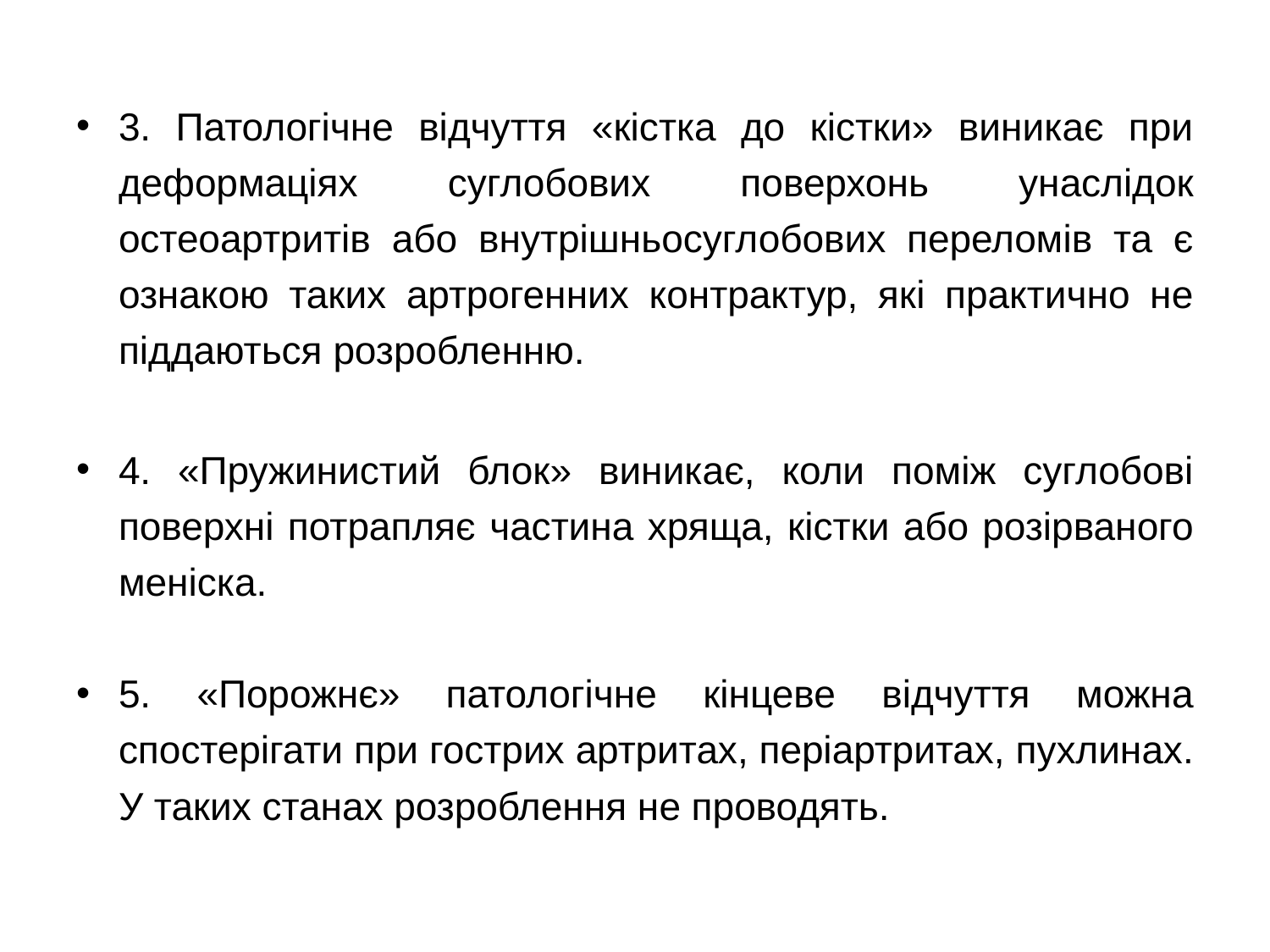

3. Патологічне відчуття «кістка до кістки» виникає при деформаціях суглобових поверхонь унаслідок остеоартритів або внутрішньосуглобових переломів та є ознакою таких артрогенних контрактур, які практично не піддаються розробленню.

4. «Пружинистий блок» виникає, коли поміж суглобові поверхні потрапляє частина хряща, кістки або розірваного меніска.

5. «Порожнє» патологічне кінцеве відчуття можна спостерігати при гострих артритах, періартритах, пухлинах. У таких станах розроблення не проводять.